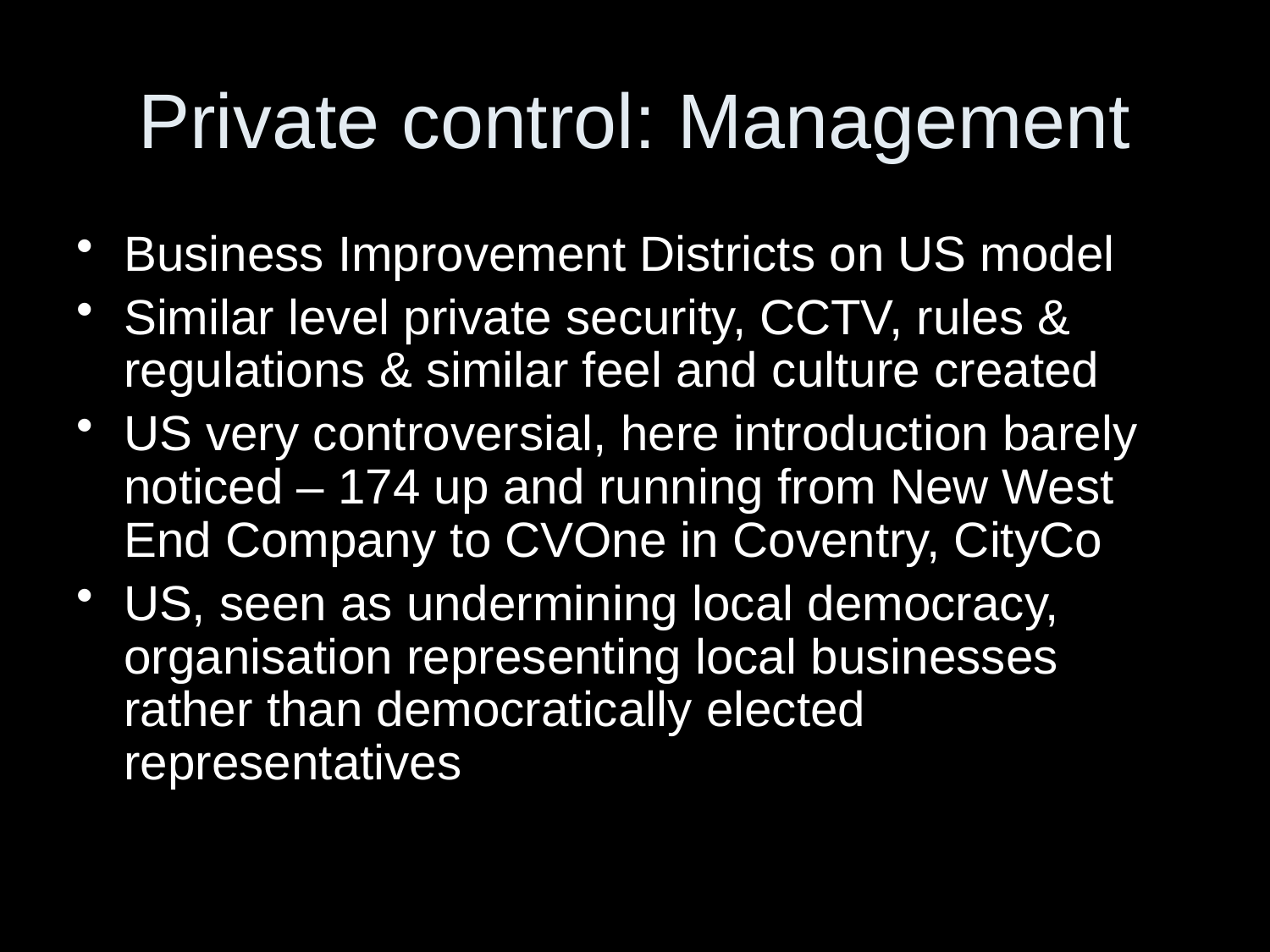

# Private control: Management
Business Improvement Districts on US model
Similar level private security, CCTV, rules & regulations & similar feel and culture created
US very controversial, here introduction barely noticed – 174 up and running from New West End Company to CVOne in Coventry, CityCo
US, seen as undermining local democracy, organisation representing local businesses rather than democratically elected representatives